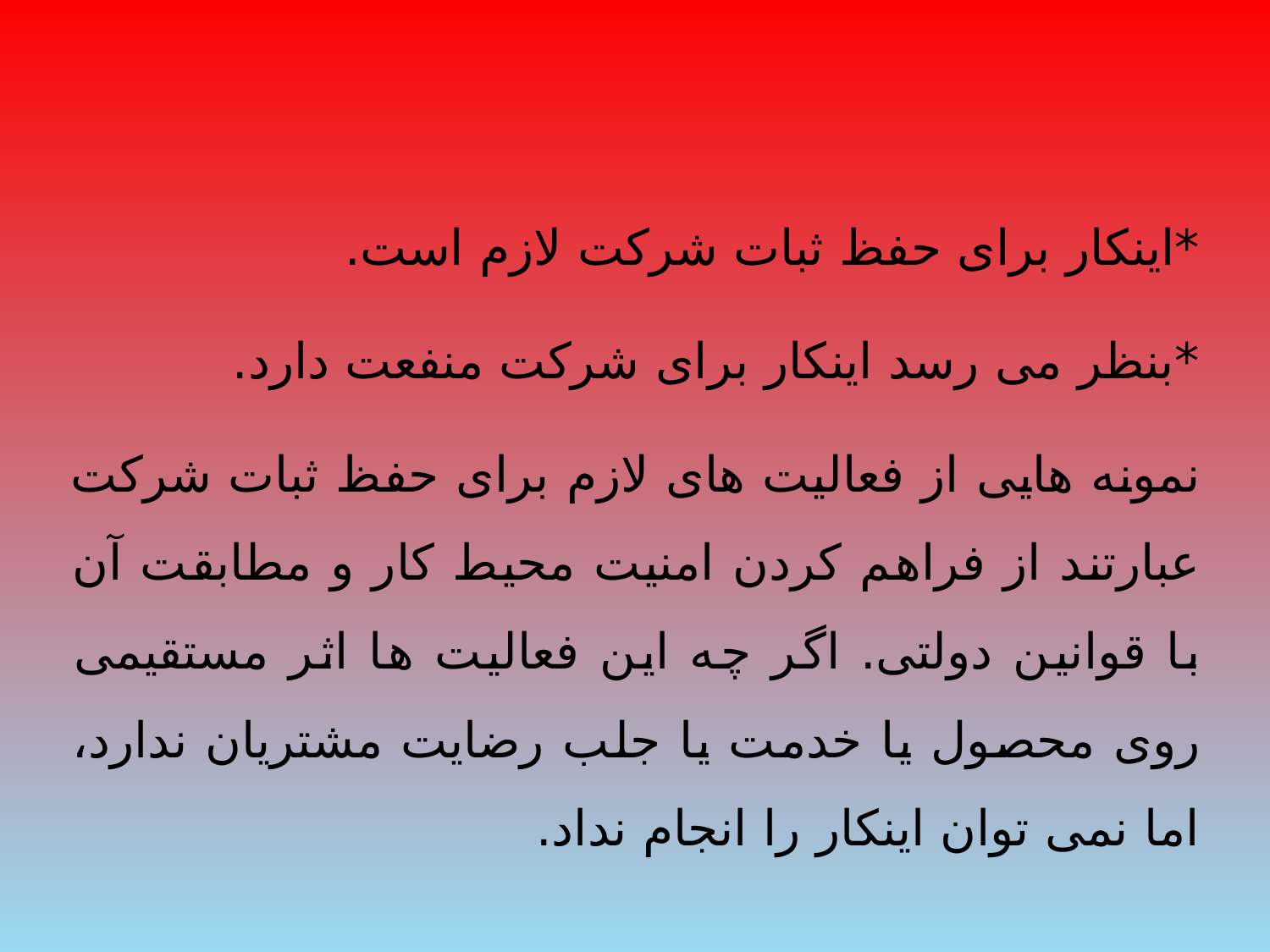

*اینکار برای حفظ ثبات شرکت لازم است.
*بنظر می رسد اینکار برای شرکت منفعت دارد.
نمونه هایی از فعالیت های لازم برای حفظ ثبات شرکت عبارتند از فراهم کردن امنیت محیط کار و مطابقت آن با قوانین دولتی. اگر چه این فعالیت ها اثر مستقیمی روی محصول یا خدمت یا جلب رضایت مشتریان ندارد، اما نمی توان اینکار را انجام نداد.